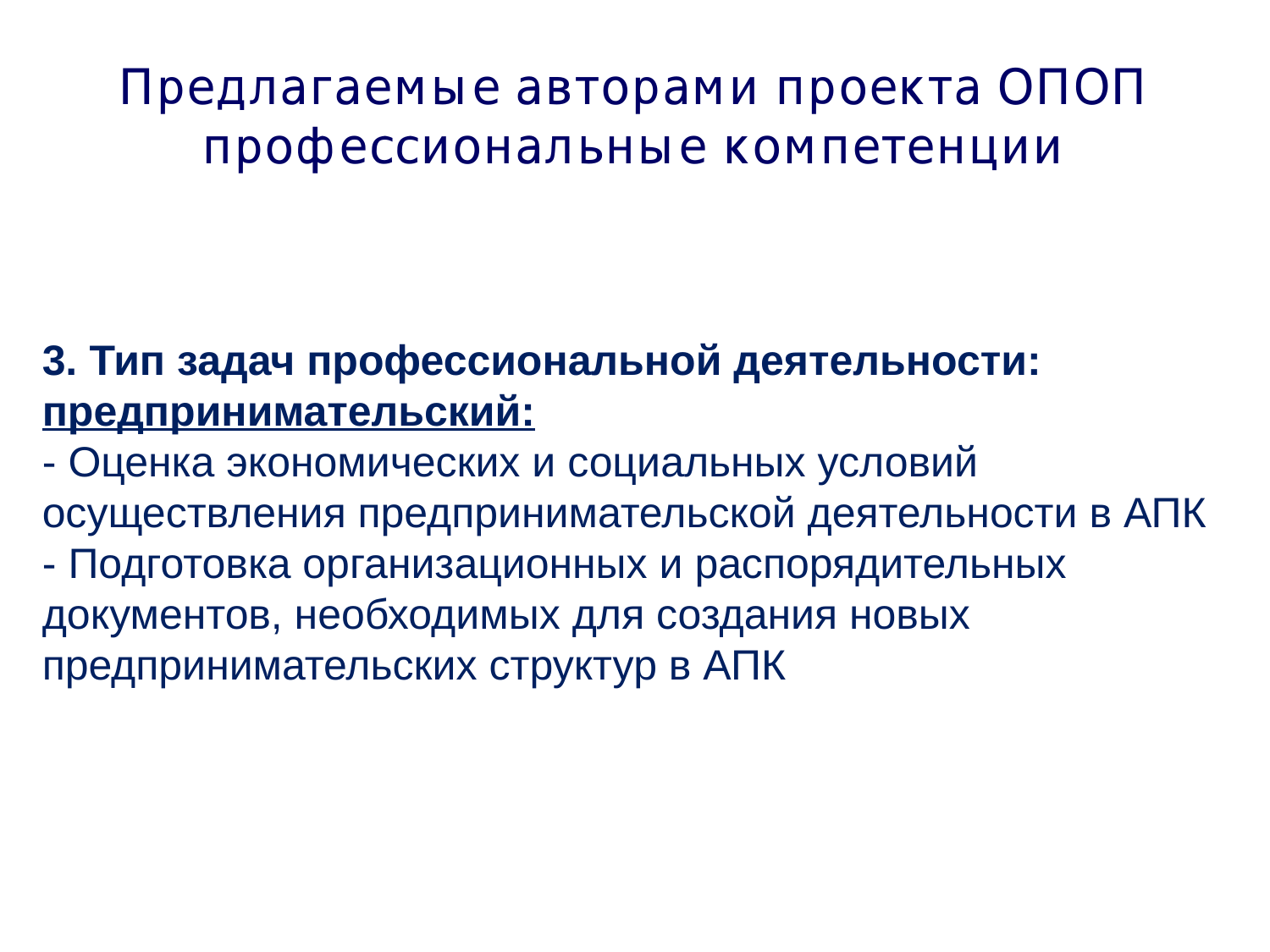

Предлагаемые авторами проекта ОПОП профессиональные компетенции
3. Тип задач профессиональной деятельности: предпринимательский:
- Оценка экономических и социальных условий осуществления предпринимательской деятельности в АПК
- Подготовка организационных и распорядительных документов, необходимых для создания новых предпринимательских структур в АПК
9